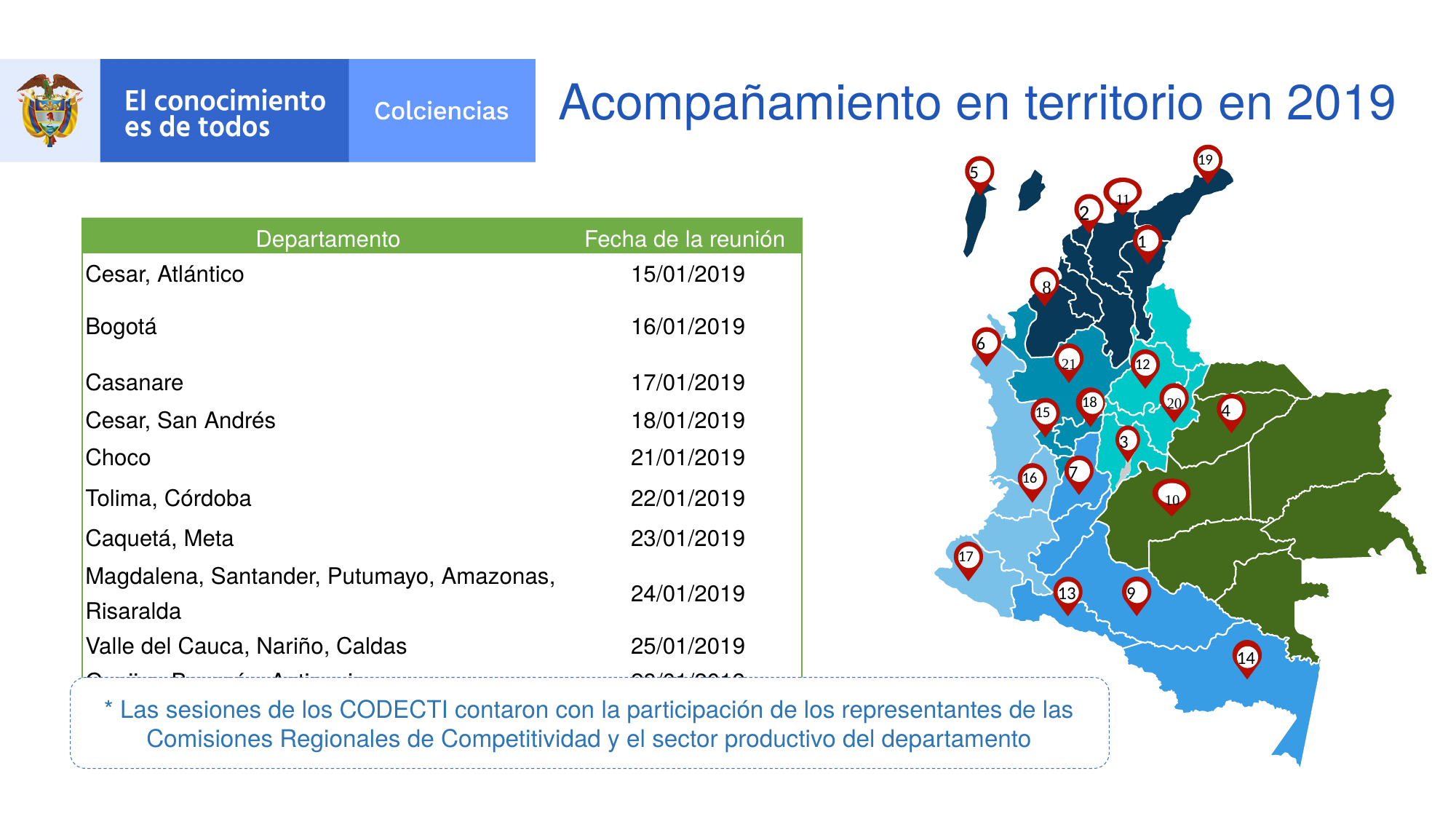

Acompañamiento en territorio en 2019

19

5

11

2

| Departamento | Fecha de la reunión |
| --- | --- |
| Cesar, Atlántico | 15/01/2019 |
| Bogotá | 16/01/2019 |
| Casanare | 17/01/2019 |
| Cesar, San Andrés | 18/01/2019 |
| Choco | 21/01/2019 |
| Tolima, Córdoba | 22/01/2019 |
| Caquetá, Meta | 23/01/2019 |
| Magdalena, Santander, Putumayo, Amazonas, Risaralda | 24/01/2019 |
| Valle del Cauca, Nariño, Caldas | 25/01/2019 |
| Guajira, Boyacá y Antioquia | 28/01/2019 |

1

8

6

21

12

20

18

4

15

3

7

16

10

17

9

13

14

* Las sesiones de los CODECTI contaron con la participación de los representantes de las Comisiones Regionales de Competitividad y el sector productivo del departamento